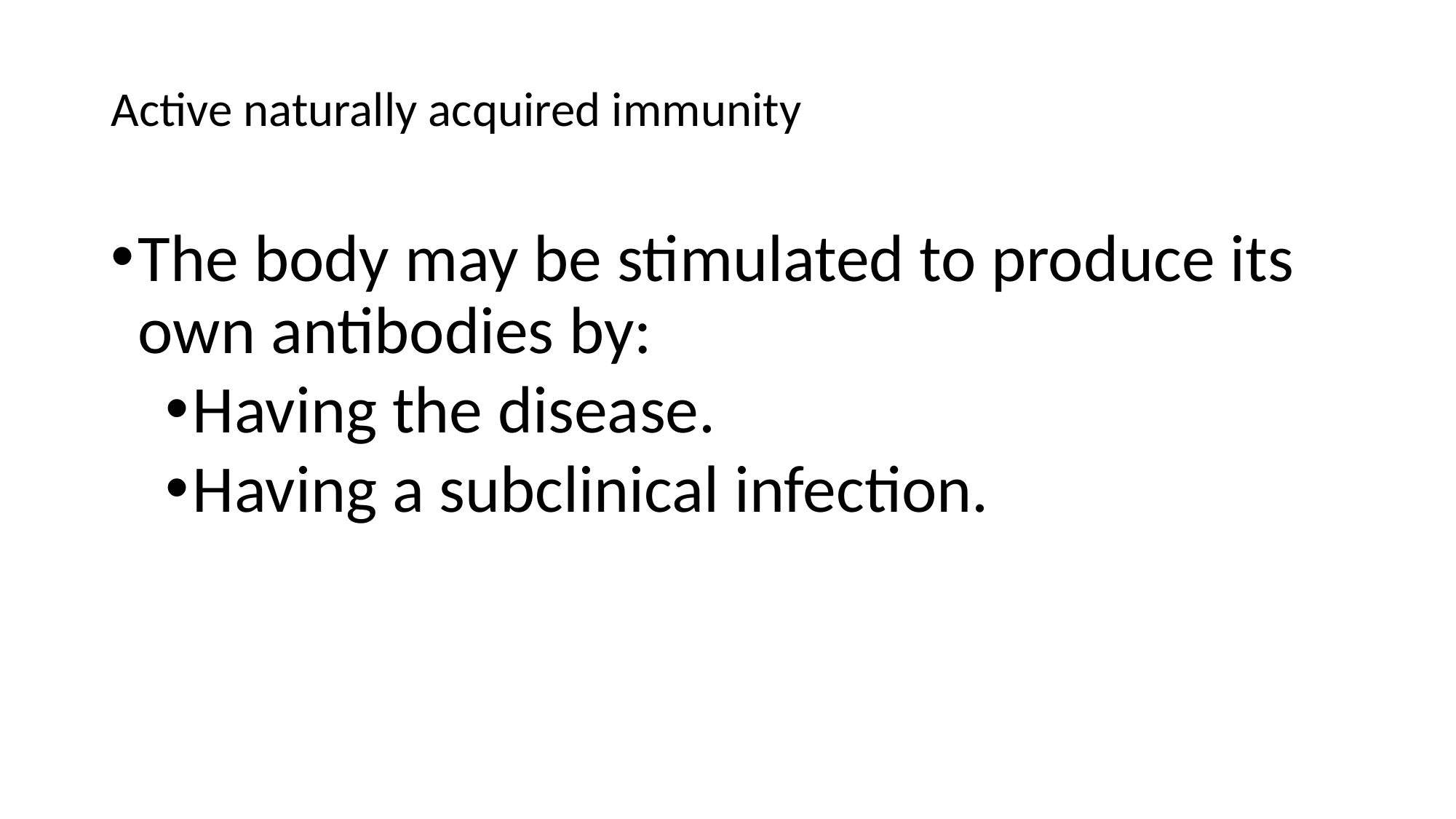

# Active naturally acquired immunity
The body may be stimulated to produce its own antibodies by:
Having the disease.
Having a subclinical infection.
INTRO BLOCK IMMUNOLOGY